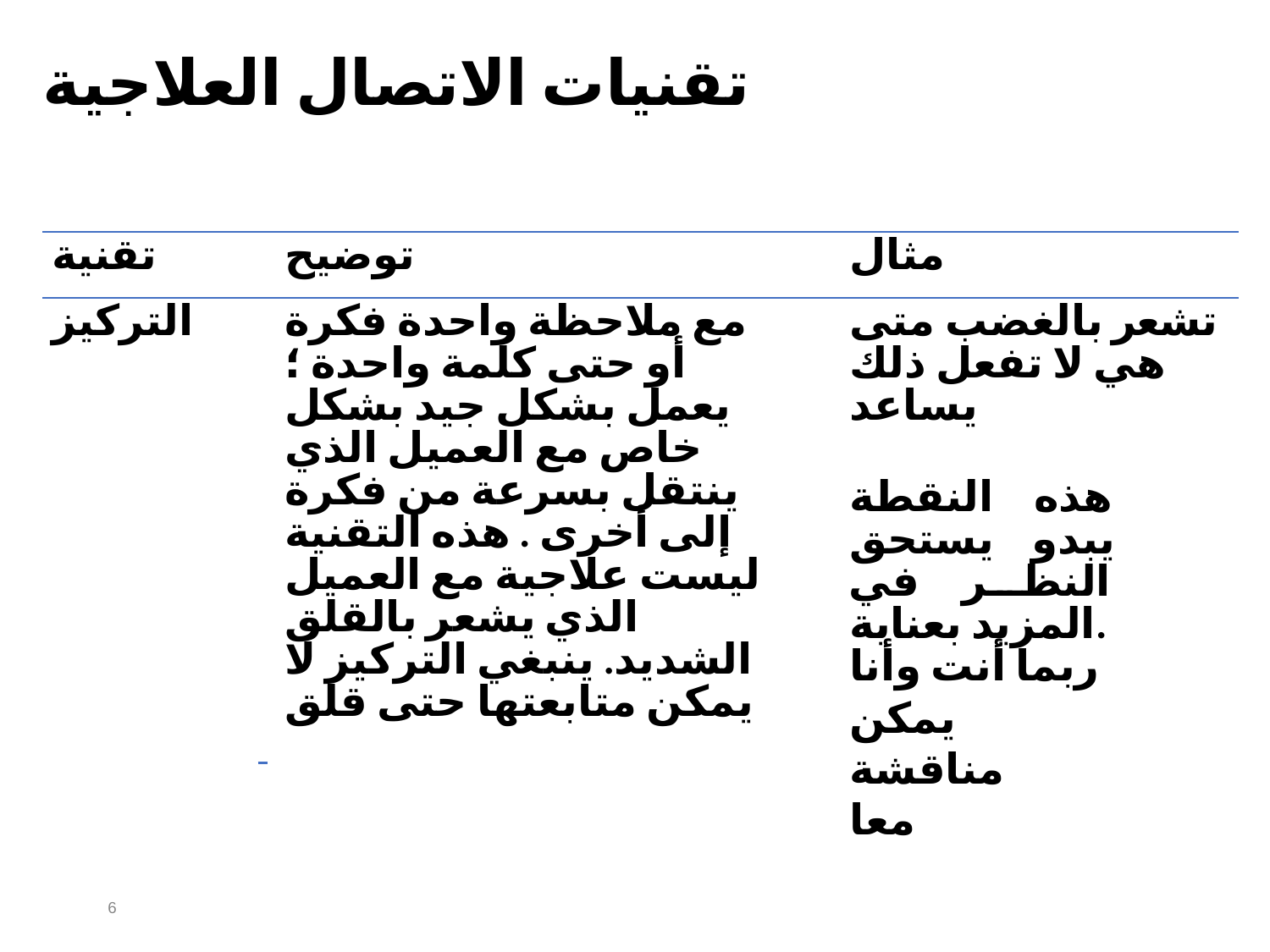

# تقنيات الاتصال العلاجية
| تقنية | توضيح | مثال |
| --- | --- | --- |
| التركيز | مع ملاحظة واحدة فكرة أو حتى كلمة واحدة ؛ يعمل بشكل جيد بشكل خاص مع العميل الذي ينتقل بسرعة من فكرة إلى أخرى . هذه التقنية ليست علاجية مع العميل الذي يشعر بالقلق الشديد. ينبغي التركيز لا يمكن متابعتها حتى قلق | تشعر بالغضب​ متى هي لا تفعل ذلك يساعد هذه النقطة يبدو يستحق النظر في المزيد بعناية. ربما أنت وأنا​ يمكن مناقشة معا​ |
6